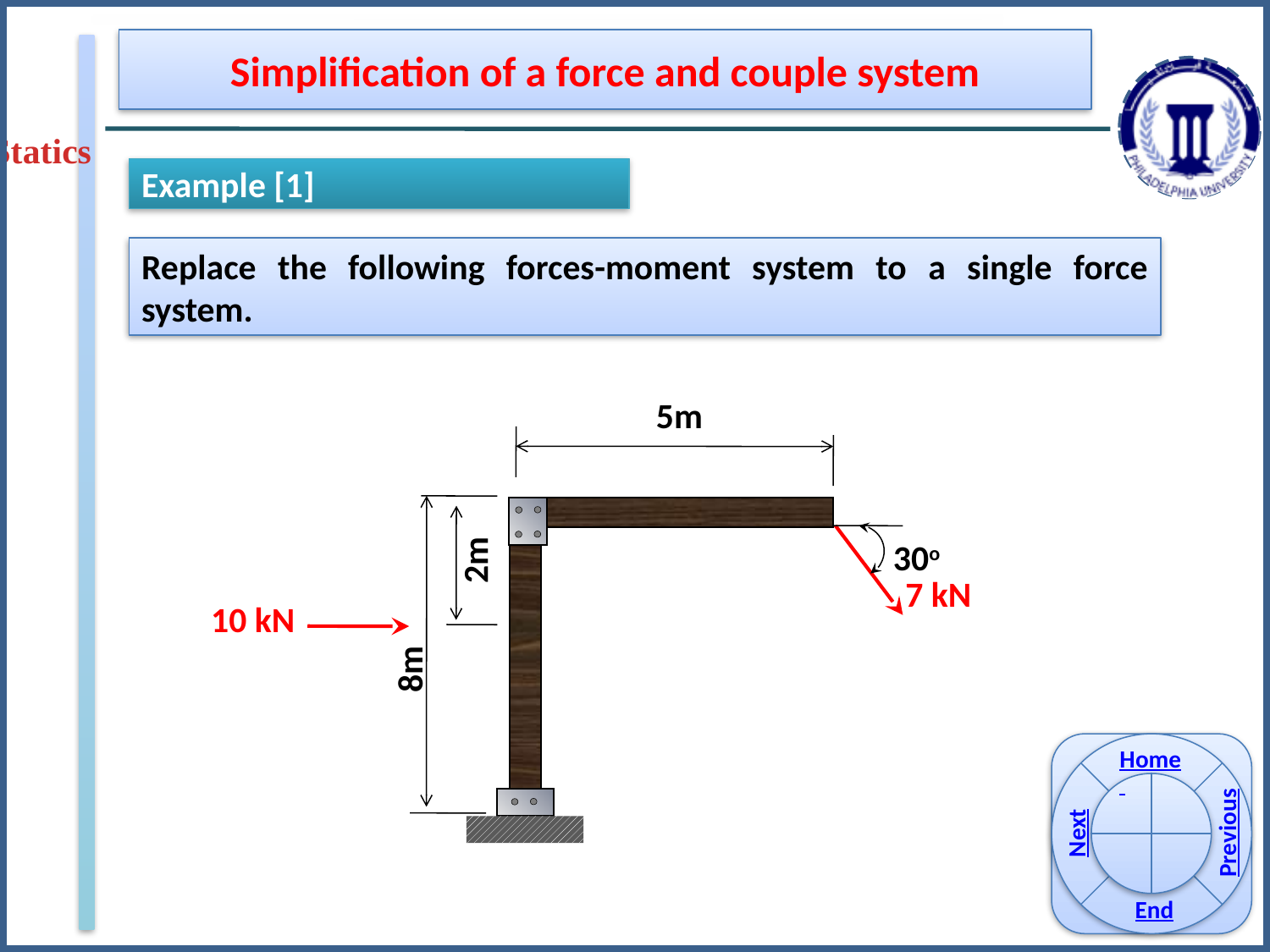

Simplification of a force and couple system

Statics
Example [1]
Replace the following forces-moment system to a single force system.
5m

30o
2m
7 kN
10 kN
8m

Home

Previous
Next
End